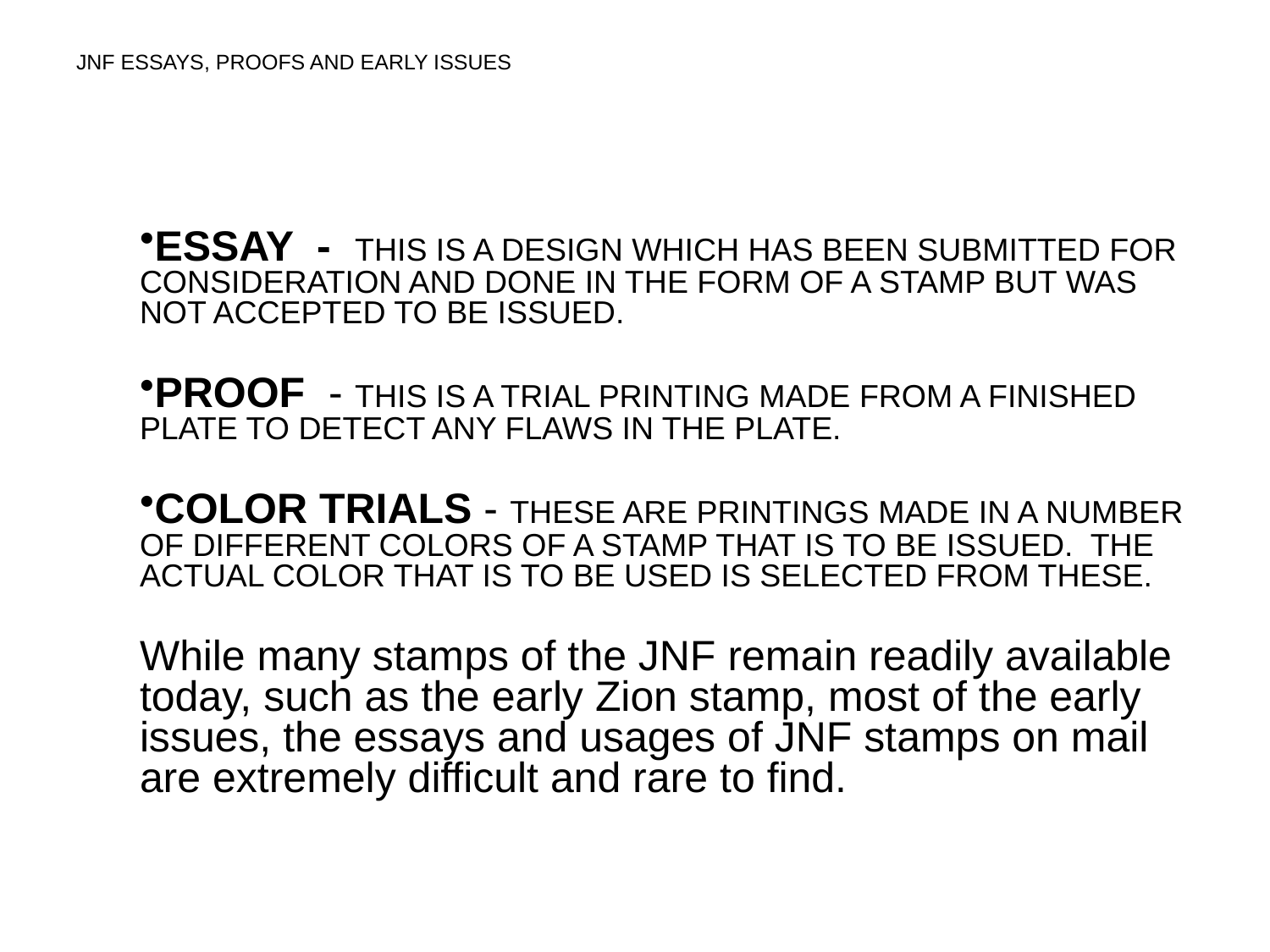

# JNF ESSAYS, PROOFS AND EARLY ISSUES
ESSAY  -  THIS IS A DESIGN WHICH HAS BEEN SUBMITTED FOR CONSIDERATION AND DONE IN THE FORM OF A STAMP BUT WAS NOT ACCEPTED TO BE ISSUED.

PROOF  - THIS IS A TRIAL PRINTING MADE FROM A FINISHED PLATE TO DETECT ANY FLAWS IN THE PLATE.

COLOR TRIALS - THESE ARE PRINTINGS MADE IN A NUMBER OF DIFFERENT COLORS OF A STAMP THAT IS TO BE ISSUED.  THE ACTUAL COLOR THAT IS TO BE USED IS SELECTED FROM THESE.

While many stamps of the JNF remain readily available today, such as the early Zion stamp, most of the early issues, the essays and usages of JNF stamps on mail are extremely difficult and rare to find.